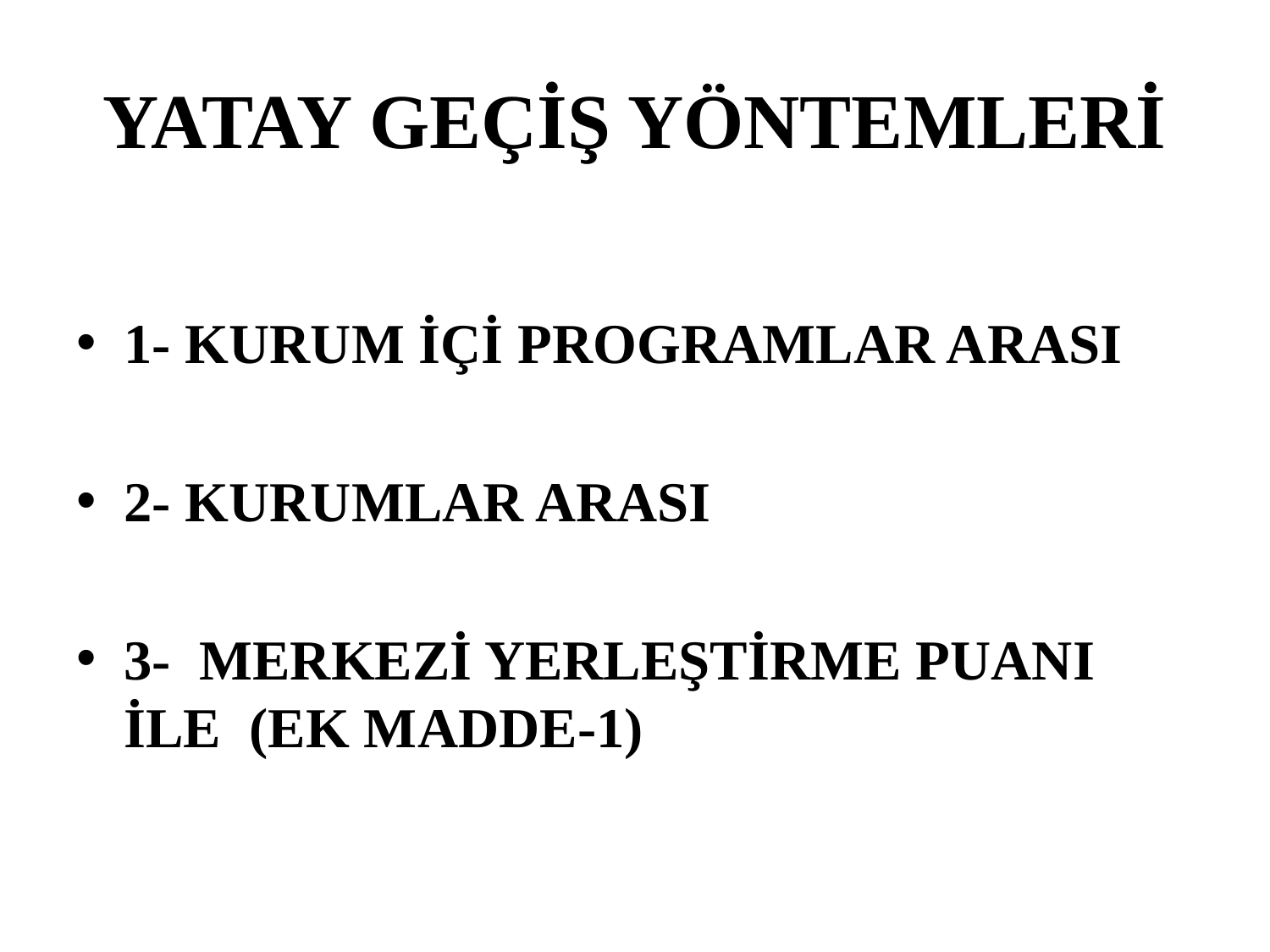

# YATAY GEÇİŞ YÖNTEMLERİ

1- KURUM İÇİ PROGRAMLAR ARASI

2- KURUMLAR ARASI

3-  MERKEZİ YERLEŞTİRME PUANI İLE  (EK MADDE-1)